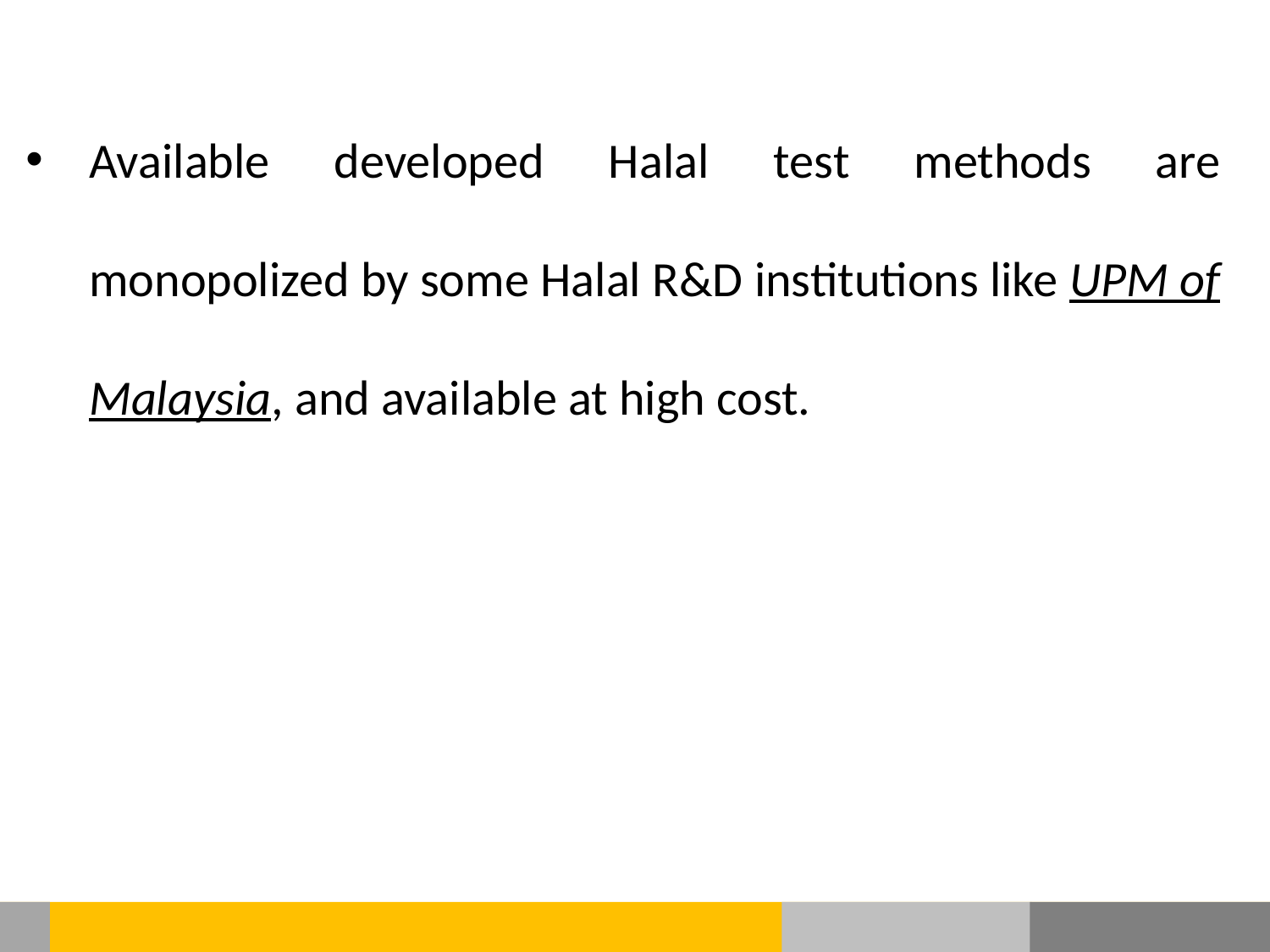

Available developed Halal test methods are monopolized by some Halal R&D institutions like UPM of Malaysia, and available at high cost.